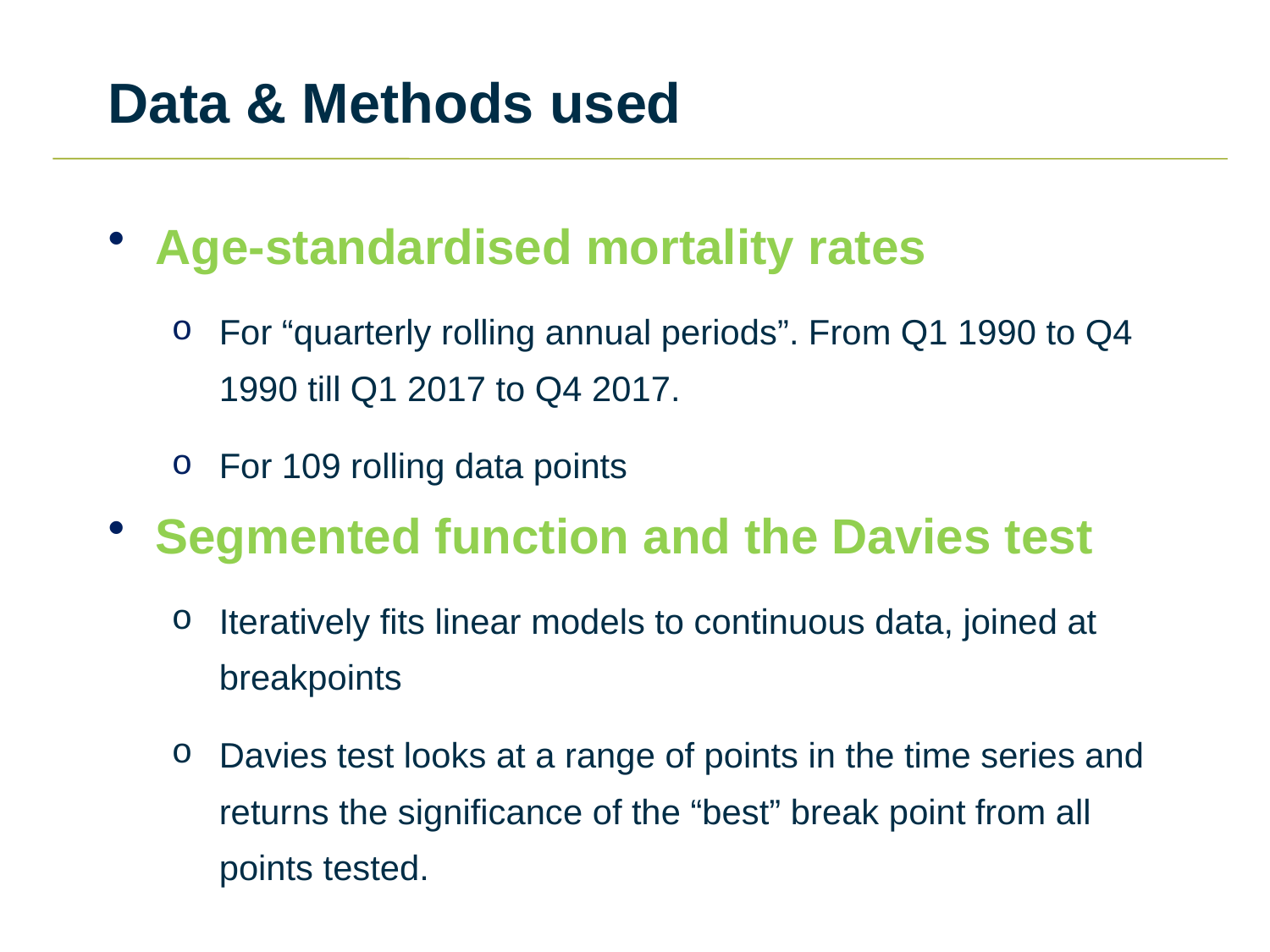

# Data & Methods used
Age-standardised mortality rates
For “quarterly rolling annual periods”. From Q1 1990 to Q4 1990 till Q1 2017 to Q4 2017.
For 109 rolling data points
Segmented function and the Davies test
Iteratively fits linear models to continuous data, joined at breakpoints
Davies test looks at a range of points in the time series and returns the significance of the “best” break point from all points tested.